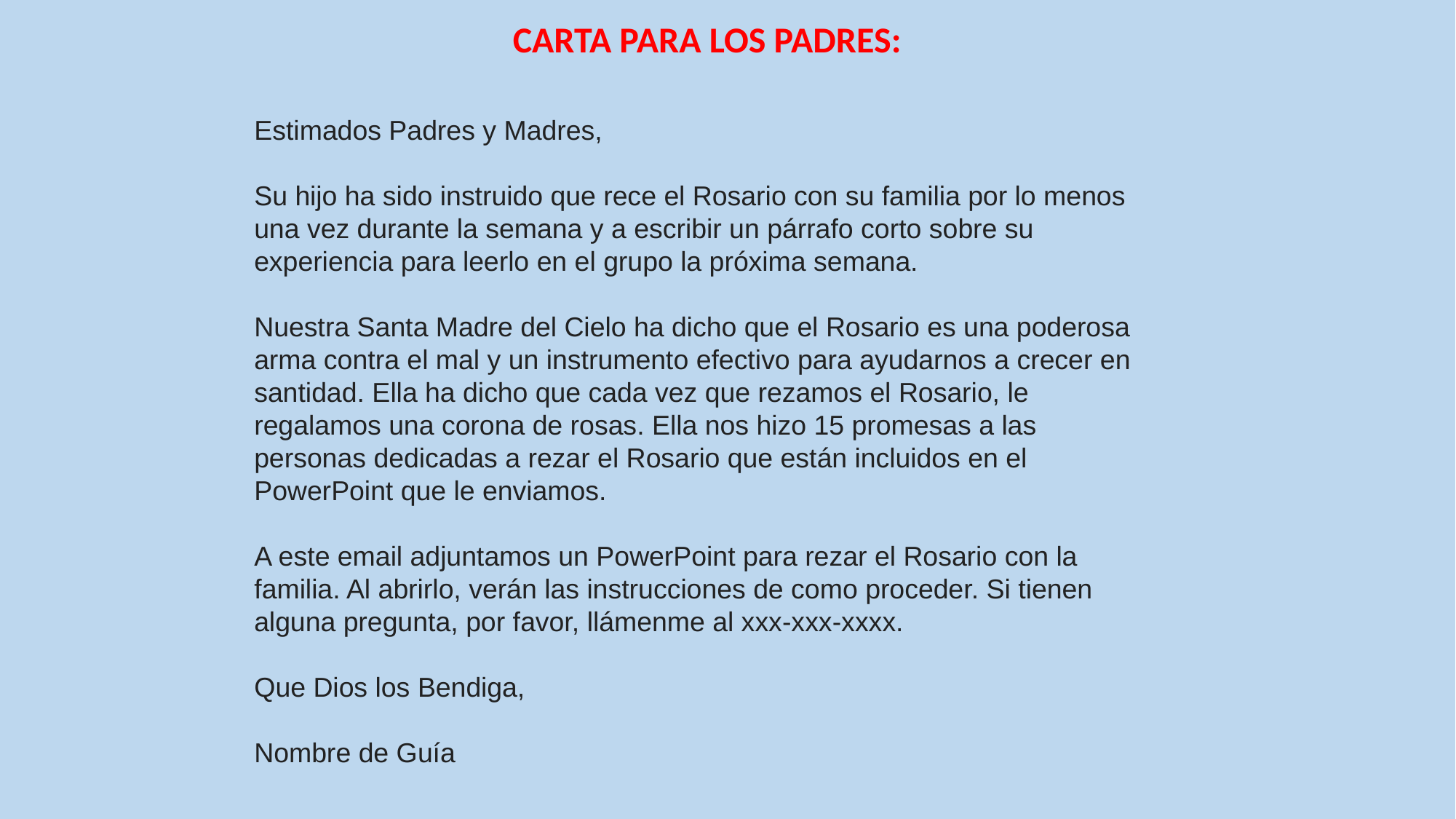

CARTA PARA LOS PADRES:
Estimados Padres y Madres,

Su hijo ha sido instruido que rece el Rosario con su familia por lo menos una vez durante la semana y a escribir un párrafo corto sobre su experiencia para leerlo en el grupo la próxima semana.

Nuestra Santa Madre del Cielo ha dicho que el Rosario es una poderosa arma contra el mal y un instrumento efectivo para ayudarnos a crecer en santidad. Ella ha dicho que cada vez que rezamos el Rosario, le regalamos una corona de rosas. Ella nos hizo 15 promesas a las personas dedicadas a rezar el Rosario que están incluidos en el PowerPoint que le enviamos.

A este email adjuntamos un PowerPoint para rezar el Rosario con la familia. Al abrirlo, verán las instrucciones de como proceder. Si tienen alguna pregunta, por favor, llámenme al xxx-xxx-xxxx.

Que Dios los Bendiga,

Nombre de Guía